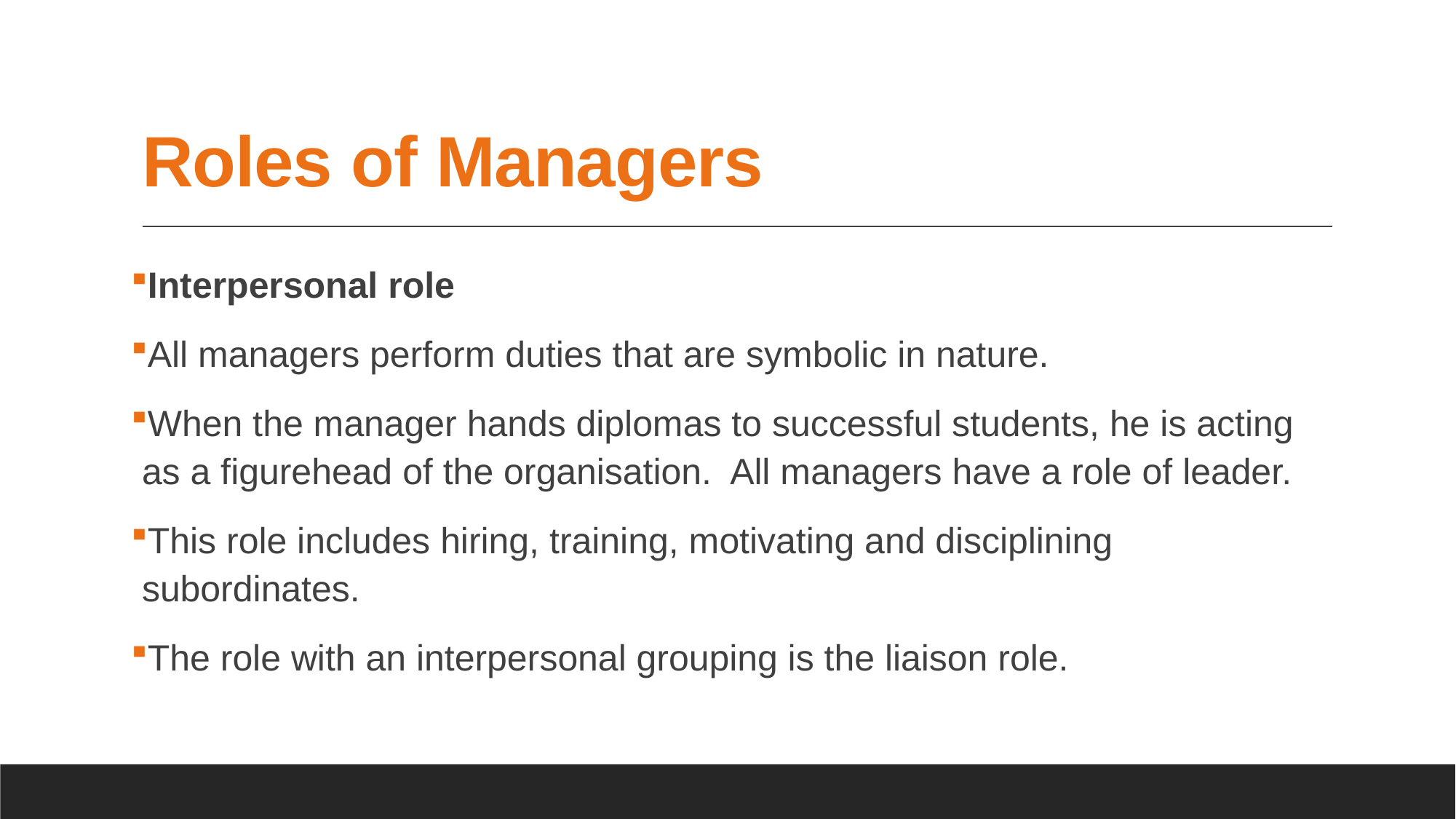

# Roles of Managers
Interpersonal role
All managers perform duties that are symbolic in nature.
When the manager hands diplomas to successful students, he is acting as a figurehead of the organisation.  All managers have a role of leader.
This role includes hiring, training, motivating and disciplining subordinates.
The role with an interpersonal grouping is the liaison role.